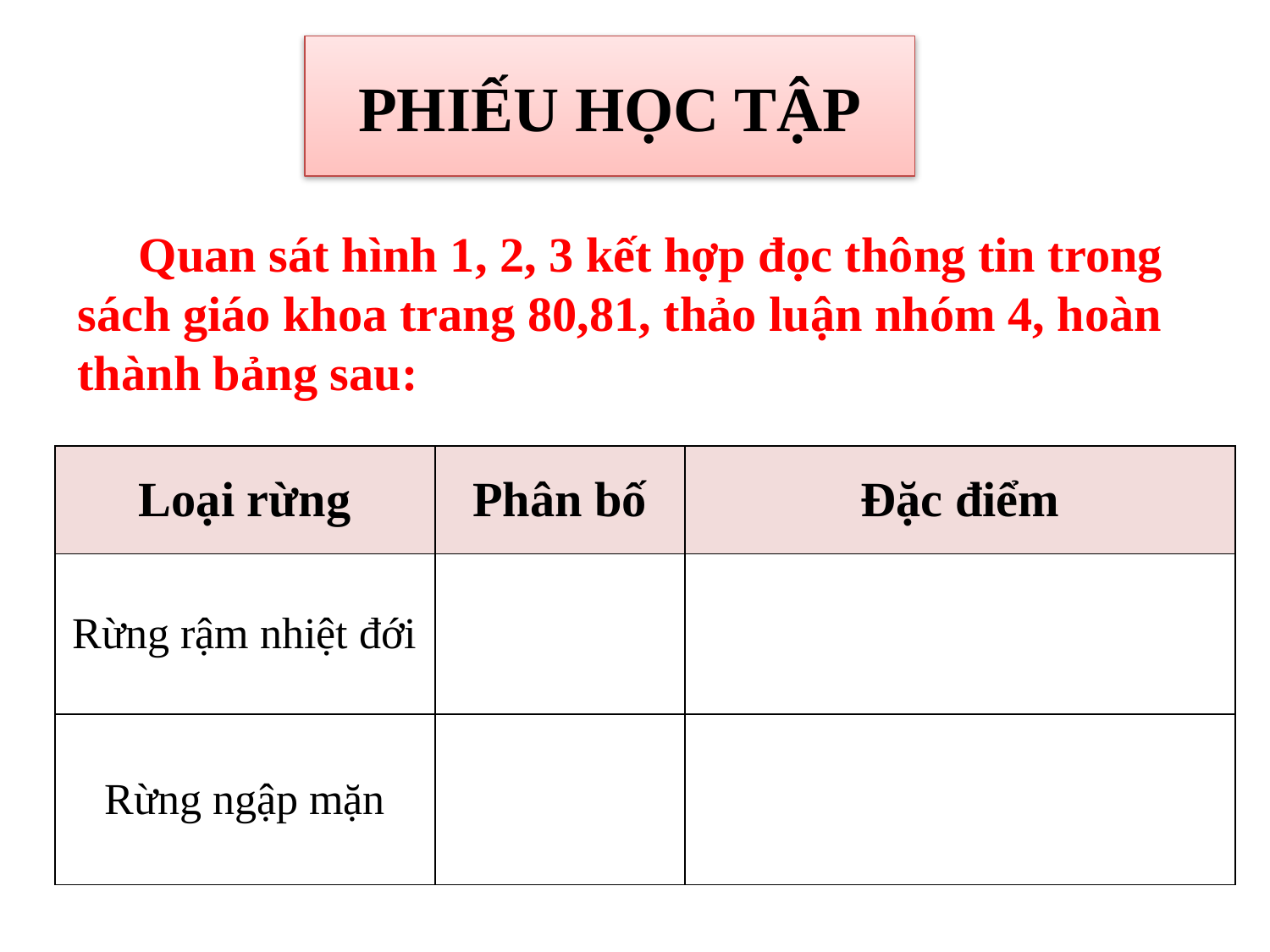

PHIẾU HỌC TẬP
     Quan sát hình 1, 2, 3 kết hợp đọc thông tin trong sách giáo khoa trang 80,81, thảo luận nhóm 4, hoàn thành bảng sau:
| Loại rừng | Phân bố | Đặc điểm |
| --- | --- | --- |
| Rừng rậm nhiệt đới |  |  |
| Rừng ngập mặn |  |  |